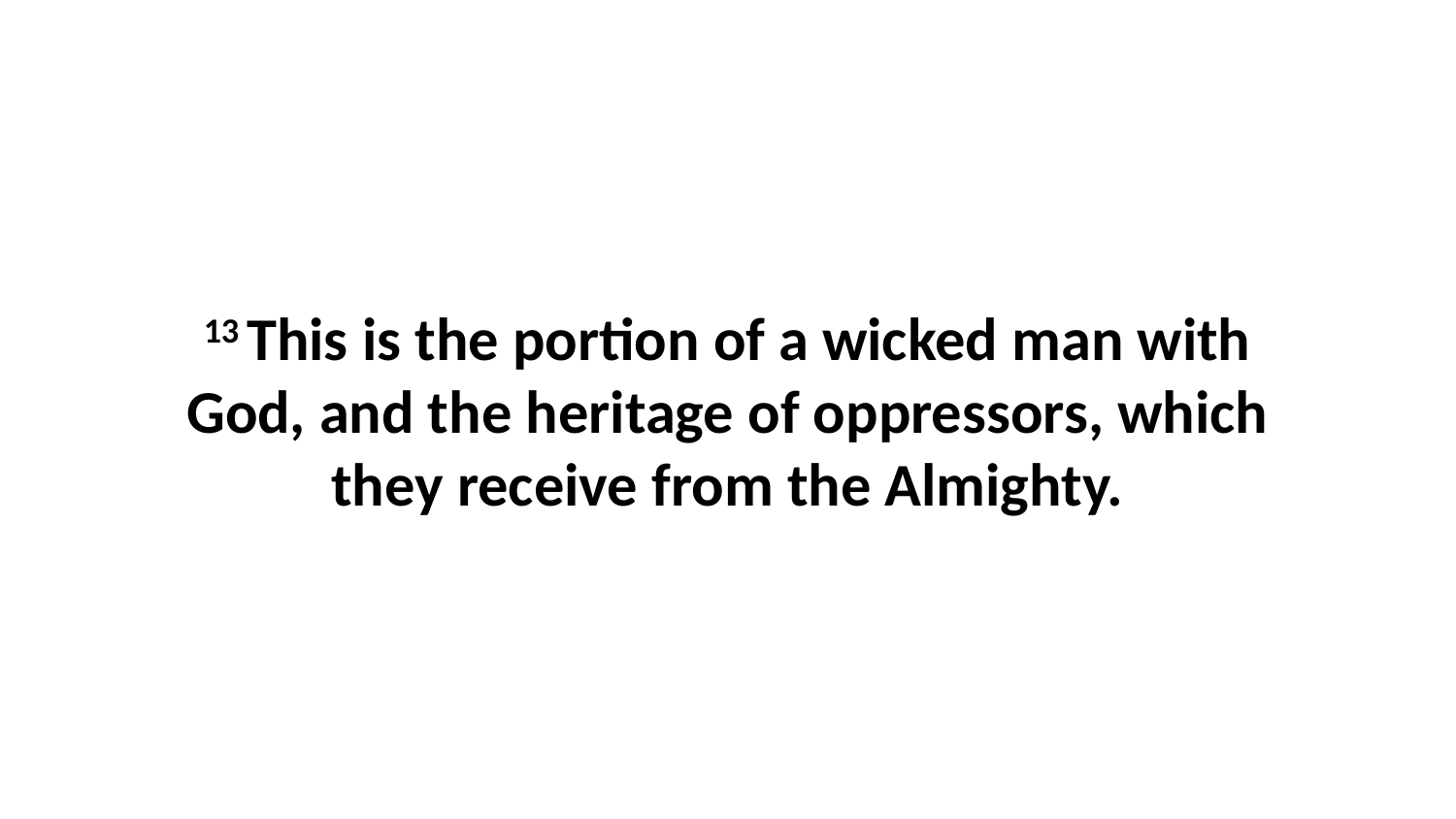

13 This is the portion of a wicked man with God, and the heritage of oppressors, which they receive from the Almighty.